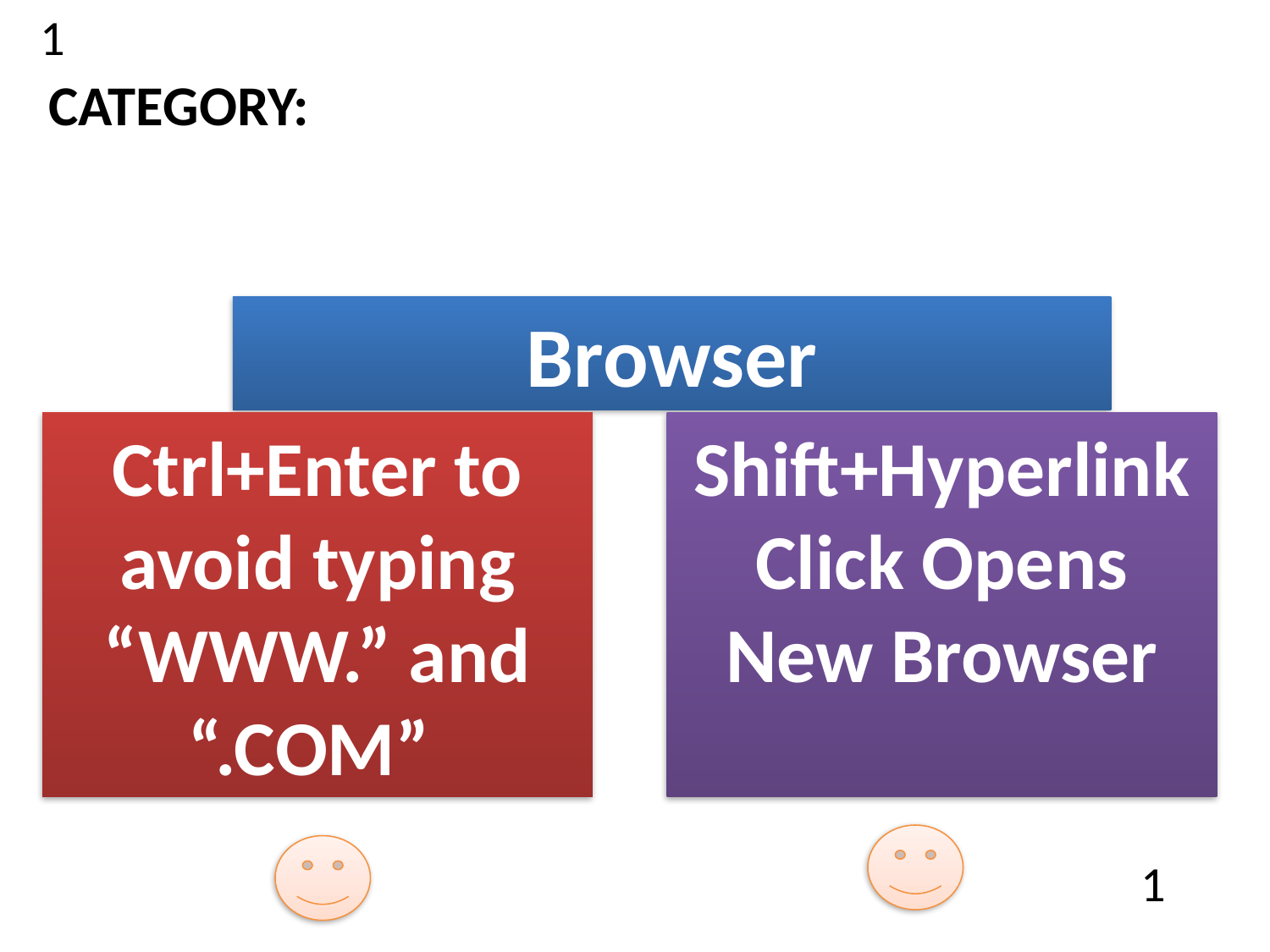

1
CATEGORY:
Browser
Ctrl+Enter to avoid typing “WWW.” and “.COM”
Shift+Hyperlink Click Opens New Browser

1